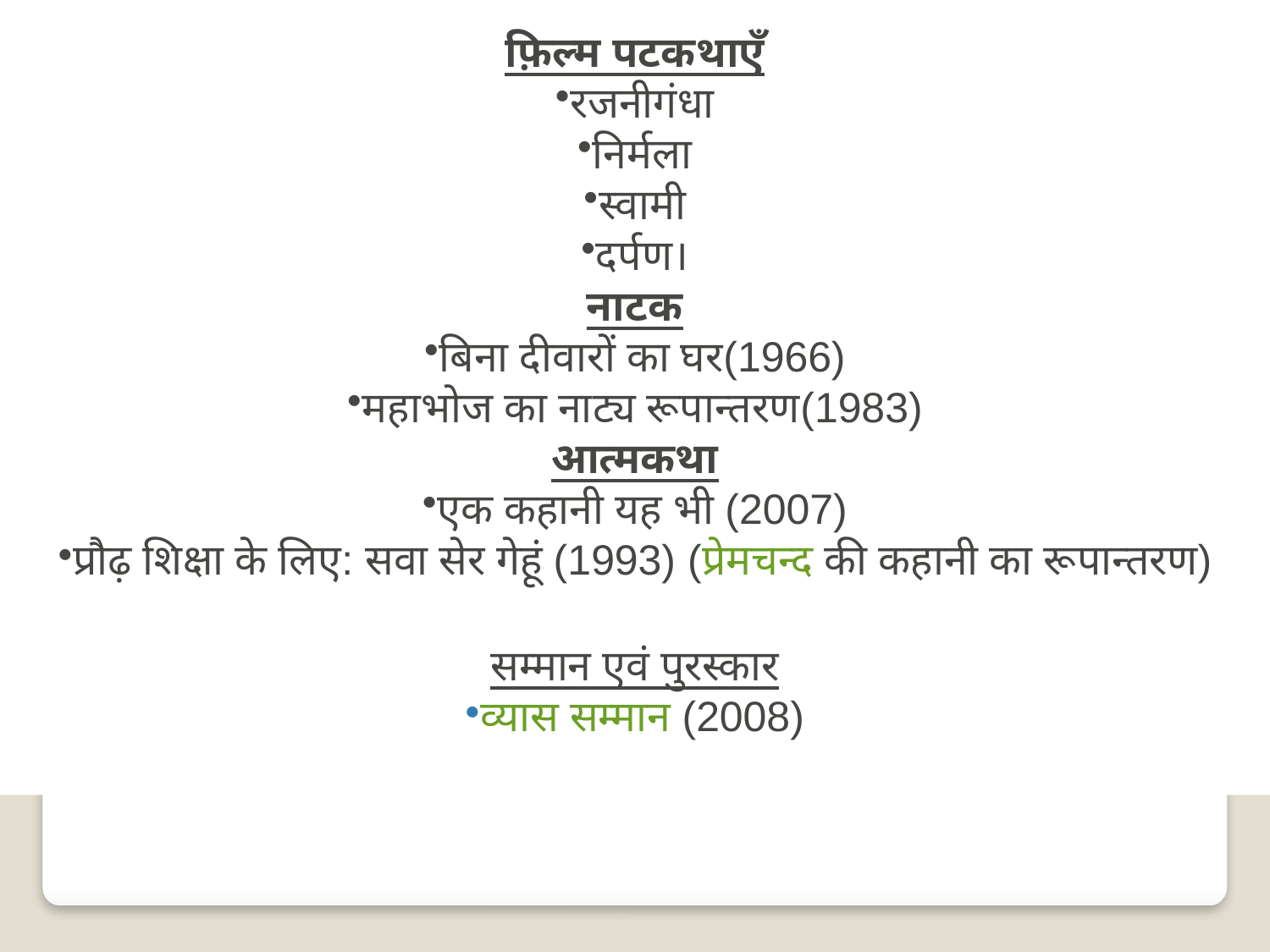

फ़िल्म पटकथाएँ
रजनीगंधा
निर्मला
स्वामी
दर्पण।
नाटक
बिना दीवारों का घर(1966)
महाभोज का नाट्य रूपान्तरण(1983)
आत्मकथा
एक कहानी यह भी (2007)
प्रौढ़ शिक्षा के लिए: सवा सेर गेहूं (1993) (प्रेमचन्द की कहानी का रूपान्तरण)

सम्मान एवं पुरस्कार
व्यास सम्मान (2008)